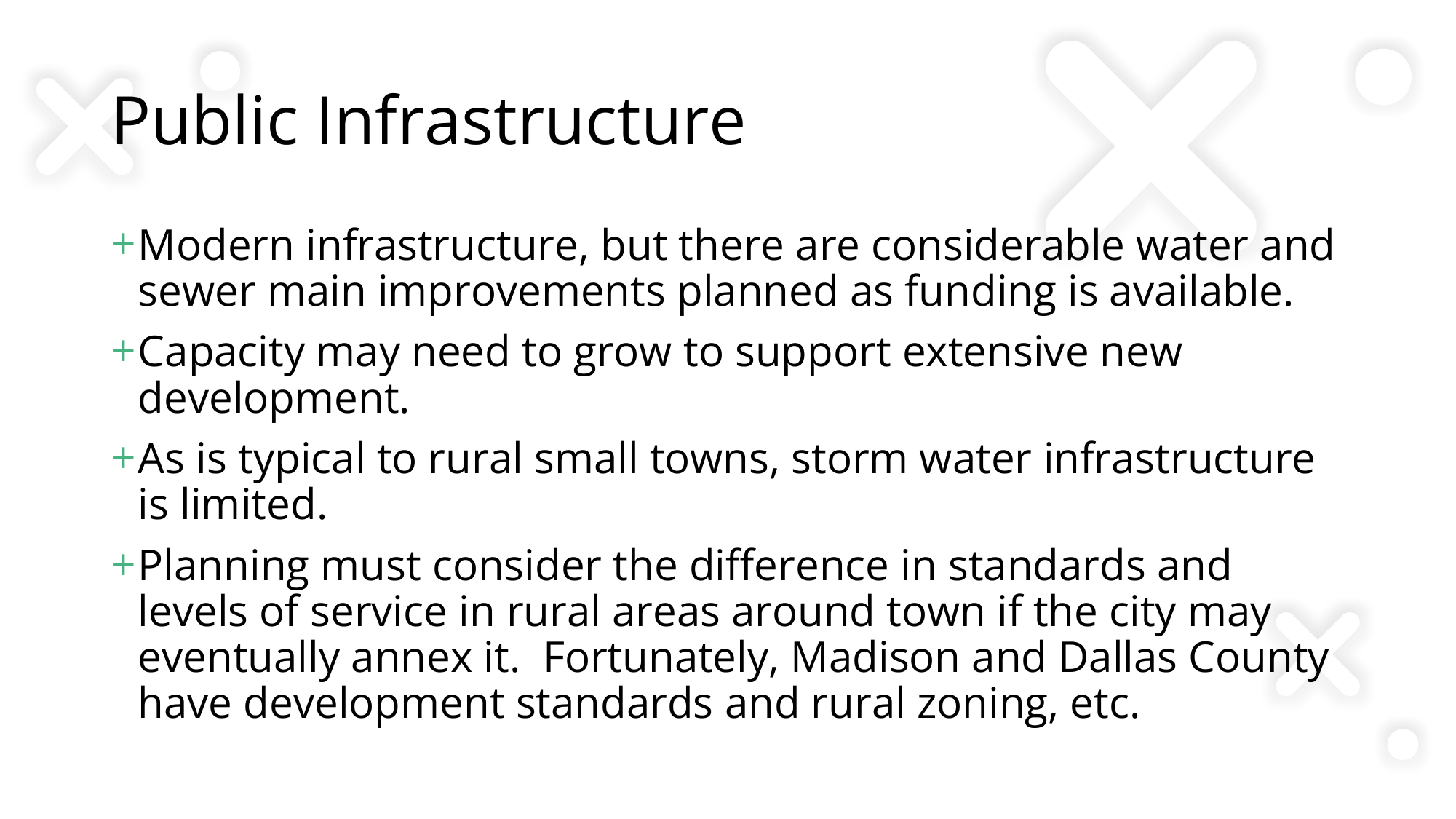

# Public Infrastructure
Modern infrastructure, but there are considerable water and sewer main improvements planned as funding is available.
Capacity may need to grow to support extensive new development.
As is typical to rural small towns, storm water infrastructure is limited.
Planning must consider the difference in standards and levels of service in rural areas around town if the city may eventually annex it.  Fortunately, Madison and Dallas County have development standards and rural zoning, etc.